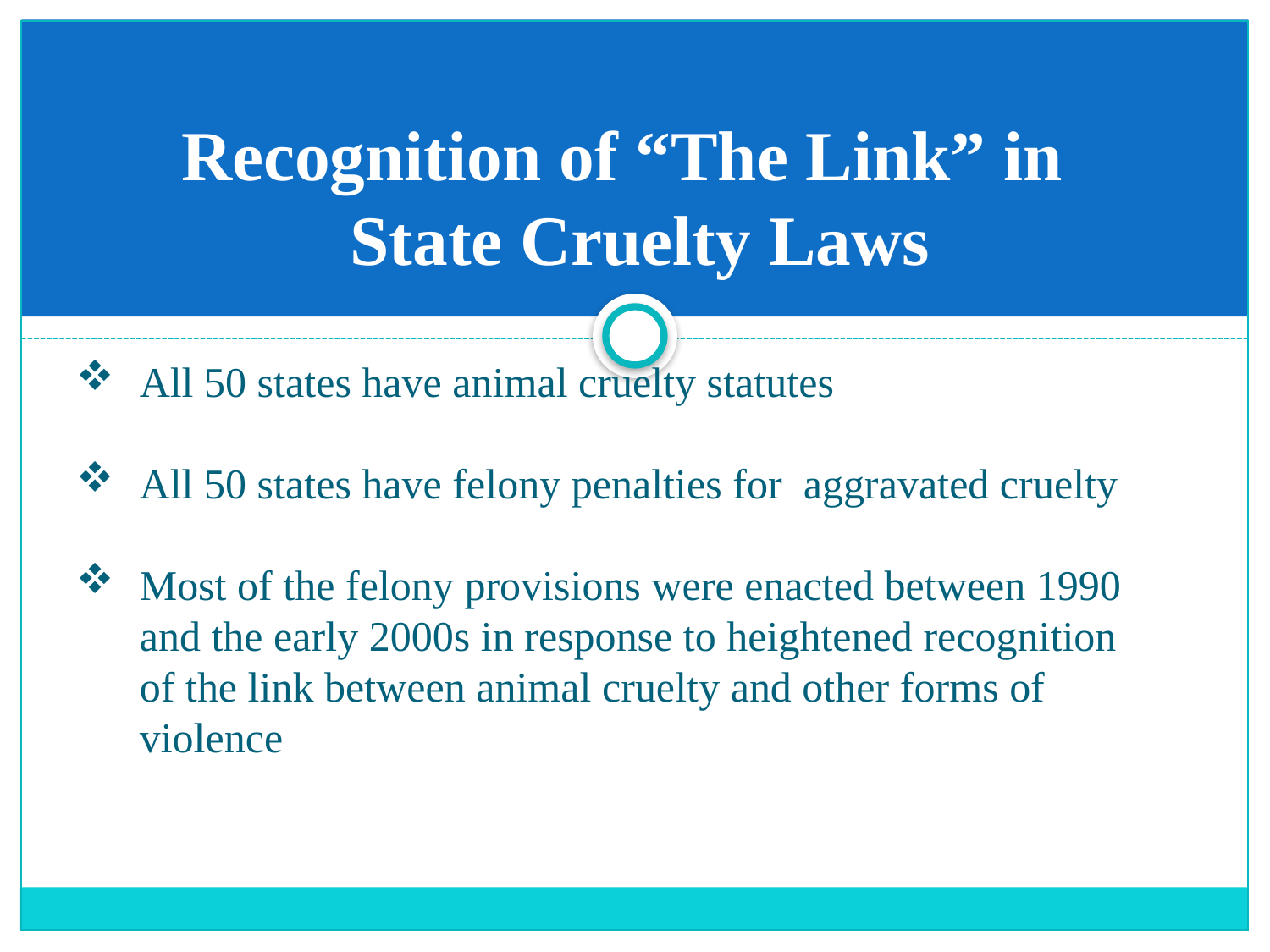

# Recognition of “The Link” in State Cruelty Laws
All 50 states have animal cruelty statutes

All 50 states have felony penalties for  aggravated cruelty

Most of the felony provisions were enacted between 1990 and the early 2000s in response to heightened recognition of the link between animal cruelty and other forms of violence